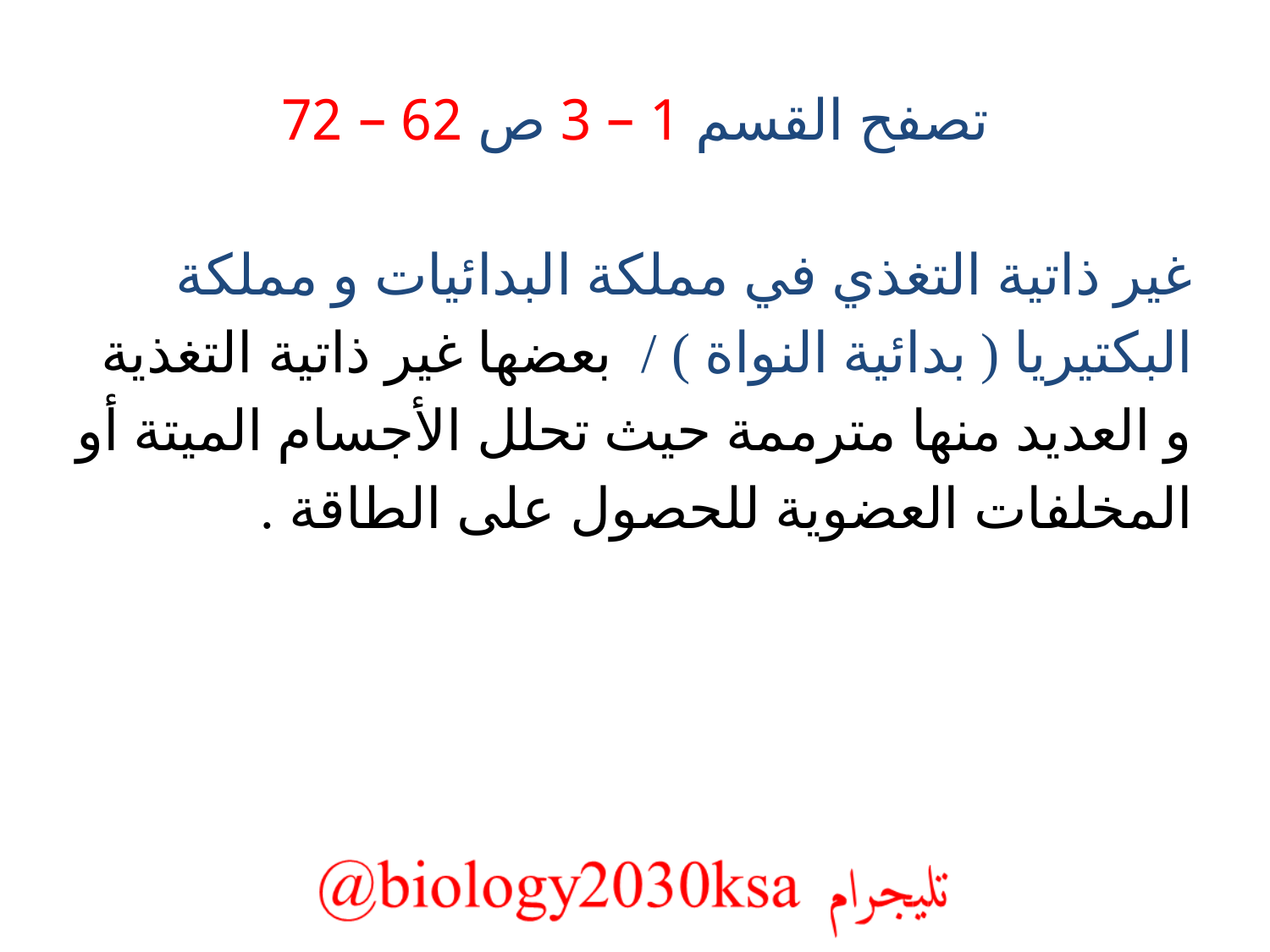

# تصفح القسم 1 – 3 ص 62 – 72
غير ذاتية التغذي في مملكة البدائيات و مملكة البكتيريا ( بدائية النواة ) /  بعضها غير ذاتية التغذية و العديد منها مترممة حيث تحلل الأجسام الميتة أو المخلفات العضوية للحصول على الطاقة .